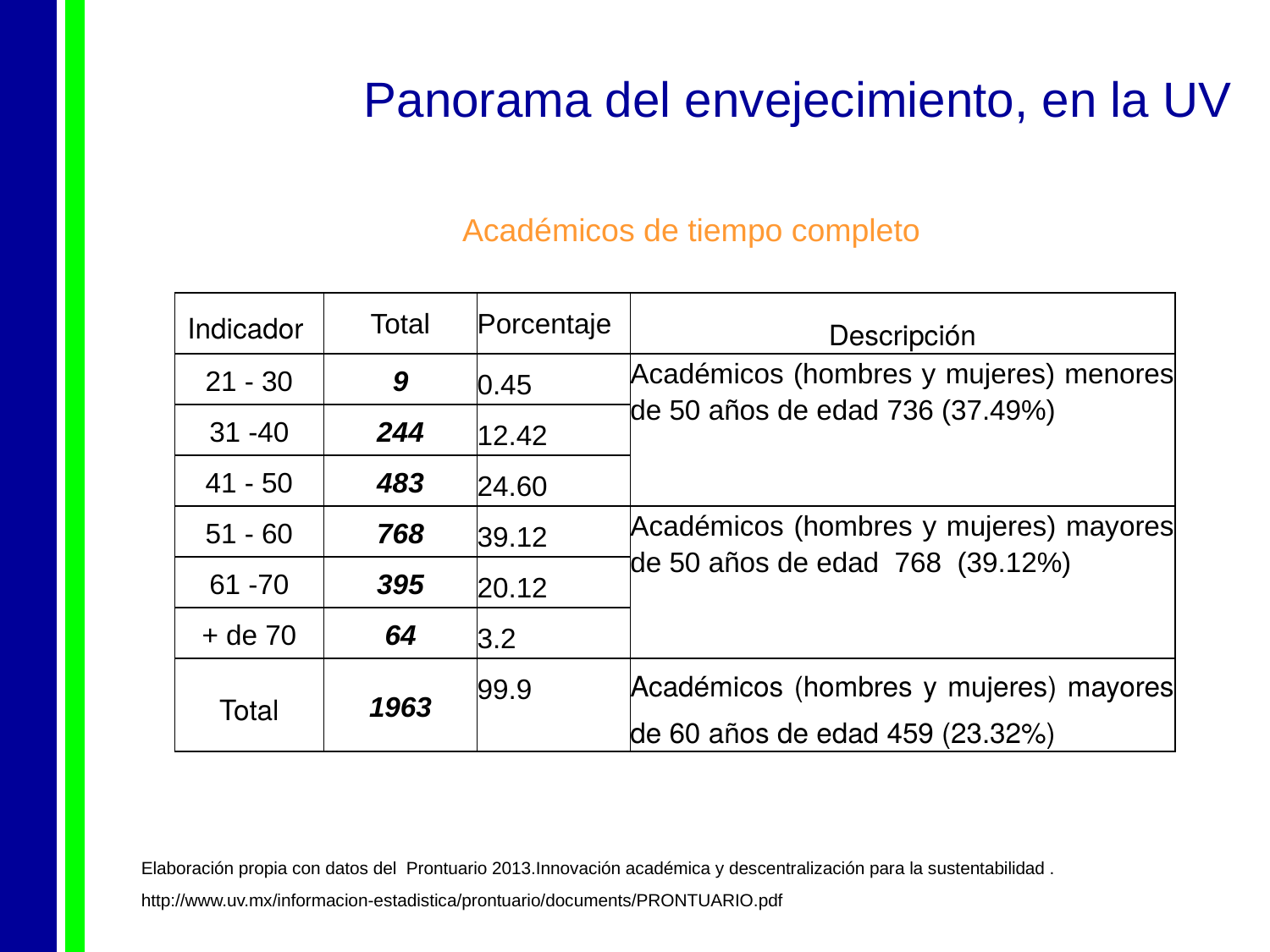

Panorama del envejecimiento, en la UV
Académicos de tiempo completo
| Indicador | Total | Porcentaje | Descripción |
| --- | --- | --- | --- |
| 21 - 30 | 9 | 0.45 | Académicos (hombres y mujeres) menores de 50 años de edad 736 (37.49%) |
| 31 -40 | 244 | 12.42 |  |
| 41 - 50 | 483 | 24.60 |  |
| 51 - 60 | 768 | 39.12 | Académicos (hombres y mujeres) mayores de 50 años de edad 768 (39.12%) |
| 61 -70 | 395 | 20.12 |  |
| + de 70 | 64 | 3.2 |  |
| Total | 1963 | 99.9 | Académicos (hombres y mujeres) mayores de 60 años de edad 459 (23.32%) |
Elaboración propia con datos del  Prontuario 2013.Innovación académica y descentralización para la sustentabilidad .  http://www.uv.mx/informacion-estadistica/prontuario/documents/PRONTUARIO.pdf